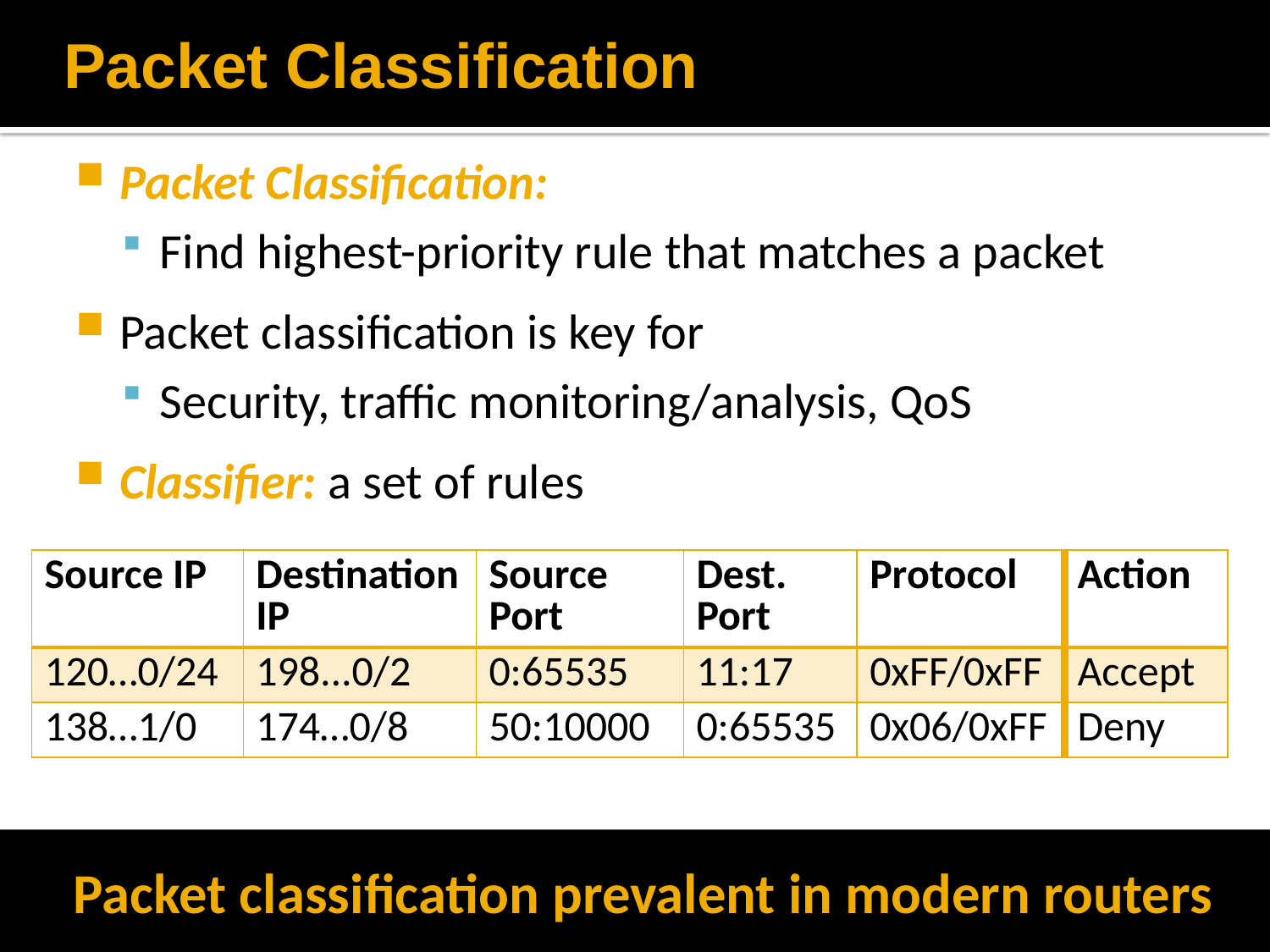

# Packet Classification
Packet Classification:
Find highest-priority rule that matches a packet
Packet classification is key for
Security, traffic monitoring/analysis, QoS
Classifier: a set of rules

| Source IP | Destination IP | Source Port | Dest. Port | Protocol | Action |
| --- | --- | --- | --- | --- | --- |
| 120…0/24 | 198...0/2 | 0:65535 | 11:17 | 0xFF/0xFF | Accept |
| 138…1/0 | 174…0/8 | 50:10000 | 0:65535 | 0x06/0xFF | Deny |
Packet classification prevalent in modern routers
2